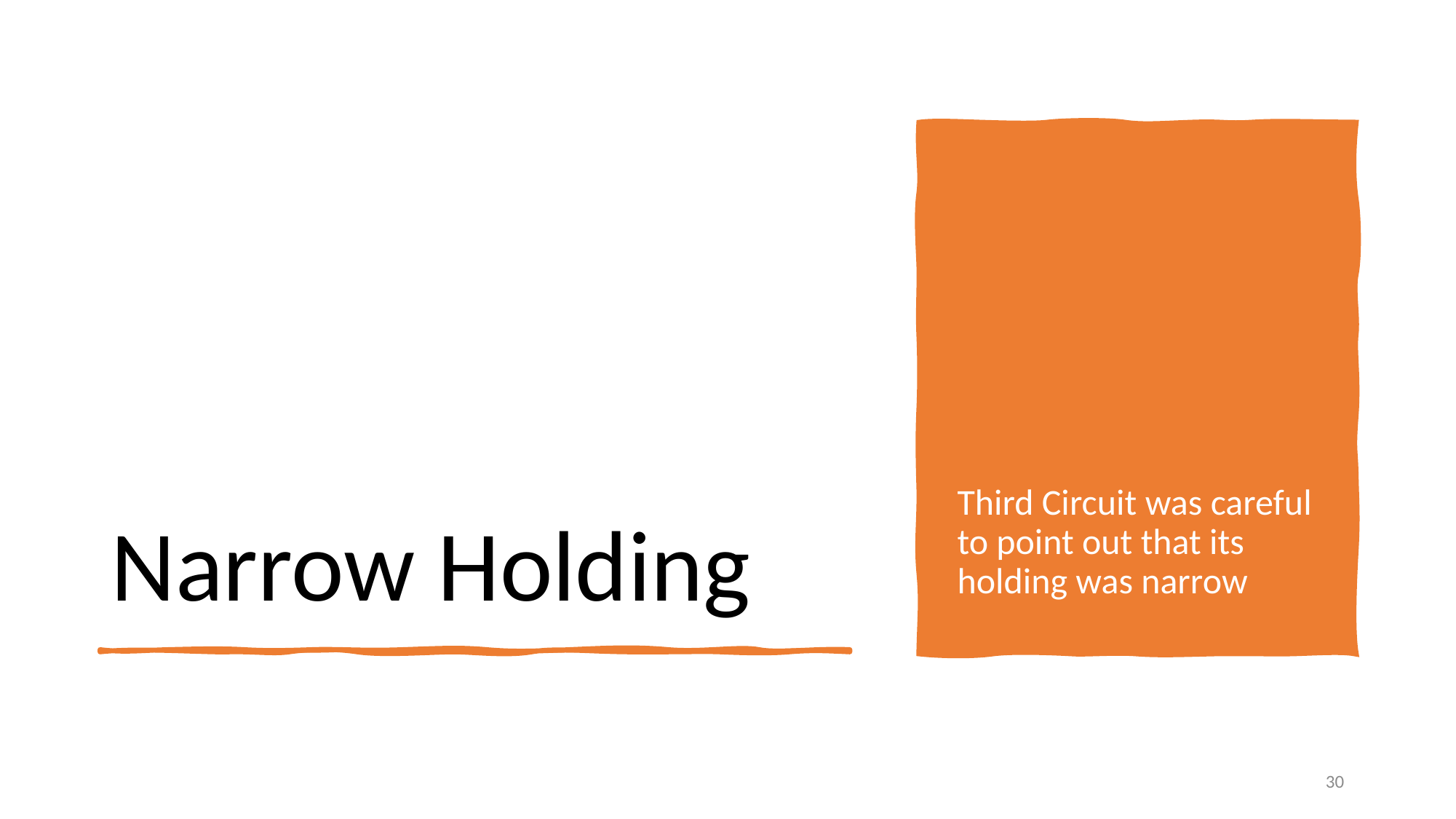

# Narrow Holding
Third Circuit was careful to point out that its holding was narrow

30